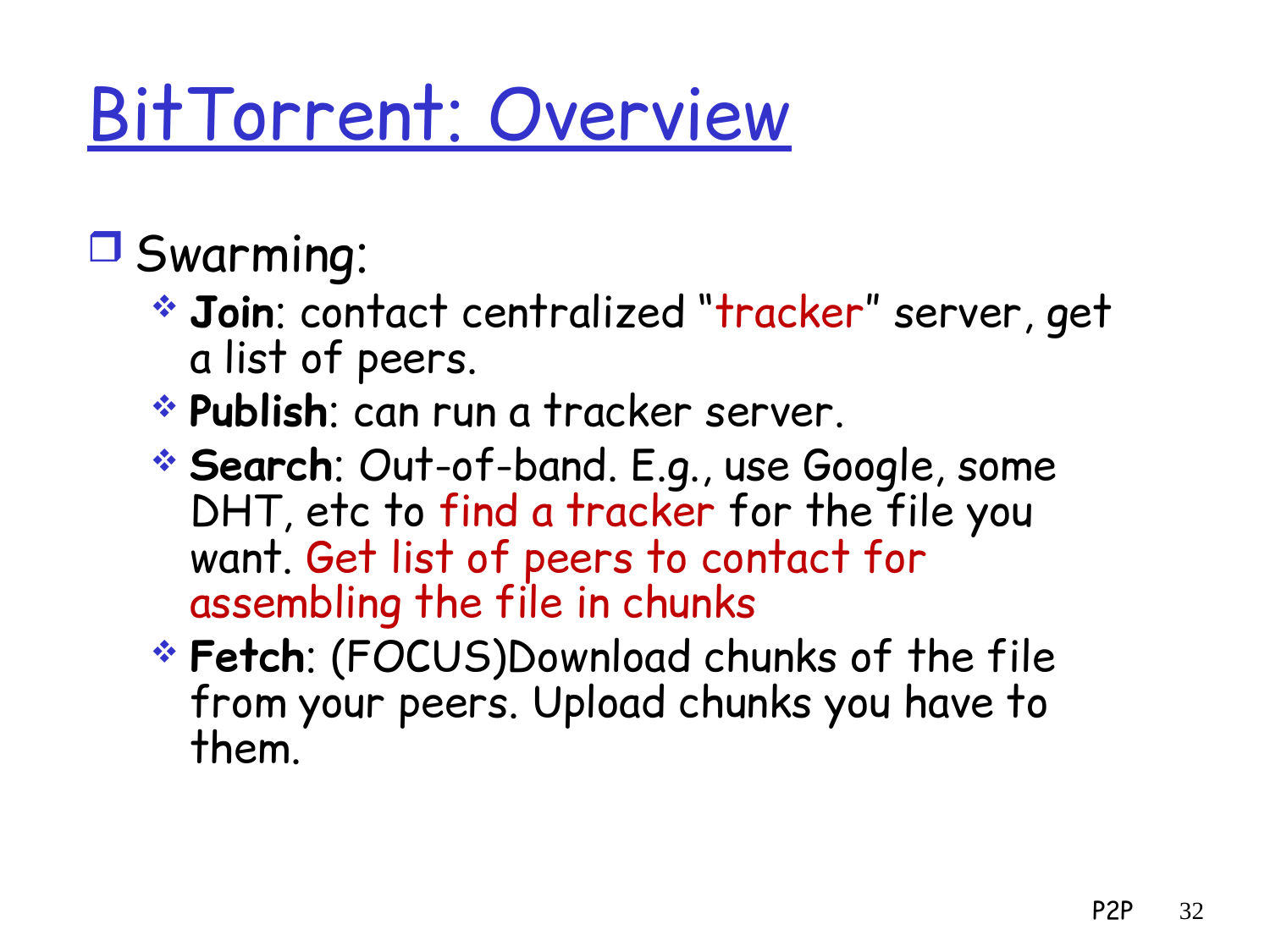

# BitTorrent: Overview
Swarming:
Join: contact centralized “tracker” server, get a list of peers.
Publish: can run a tracker server.
Search: Out-of-band. E.g., use Google, some DHT, etc to find a tracker for the file you want. Get list of peers to contact for assembling the file in chunks
Fetch: (FOCUS)Download chunks of the file from your peers. Upload chunks you have to them.
P2P
32